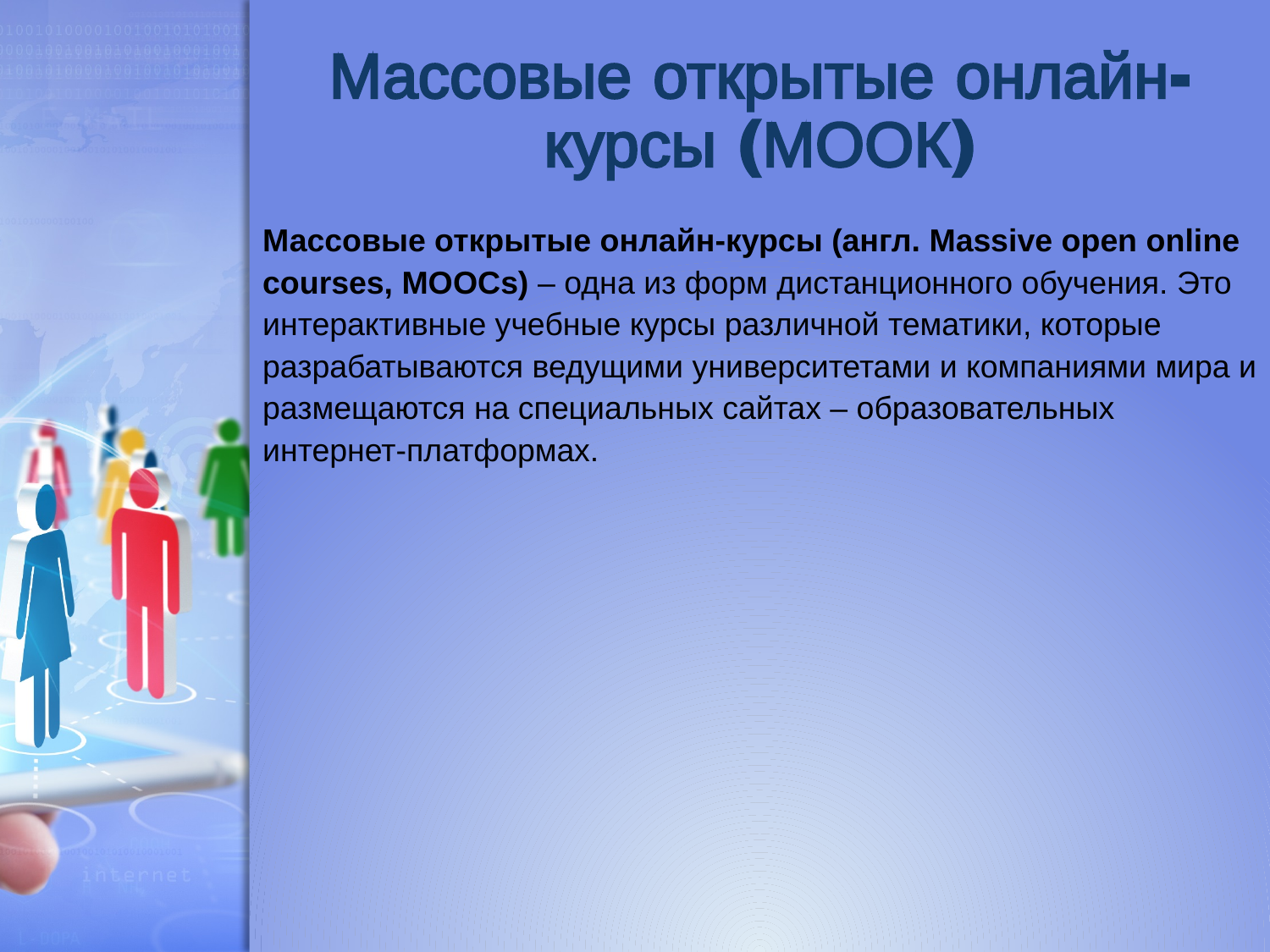

# Массовые открытые онлайн-курсы (МООК)
Массовые открытые онлайн-курсы (англ. Massive open online courses, MOOCs) – одна из форм дистанционного обучения. Это интерактивные учебные курсы различной тематики, которые разрабатываются ведущими университетами и компаниями мира и размещаются на специальных сайтах – образовательных интернет-платформах.